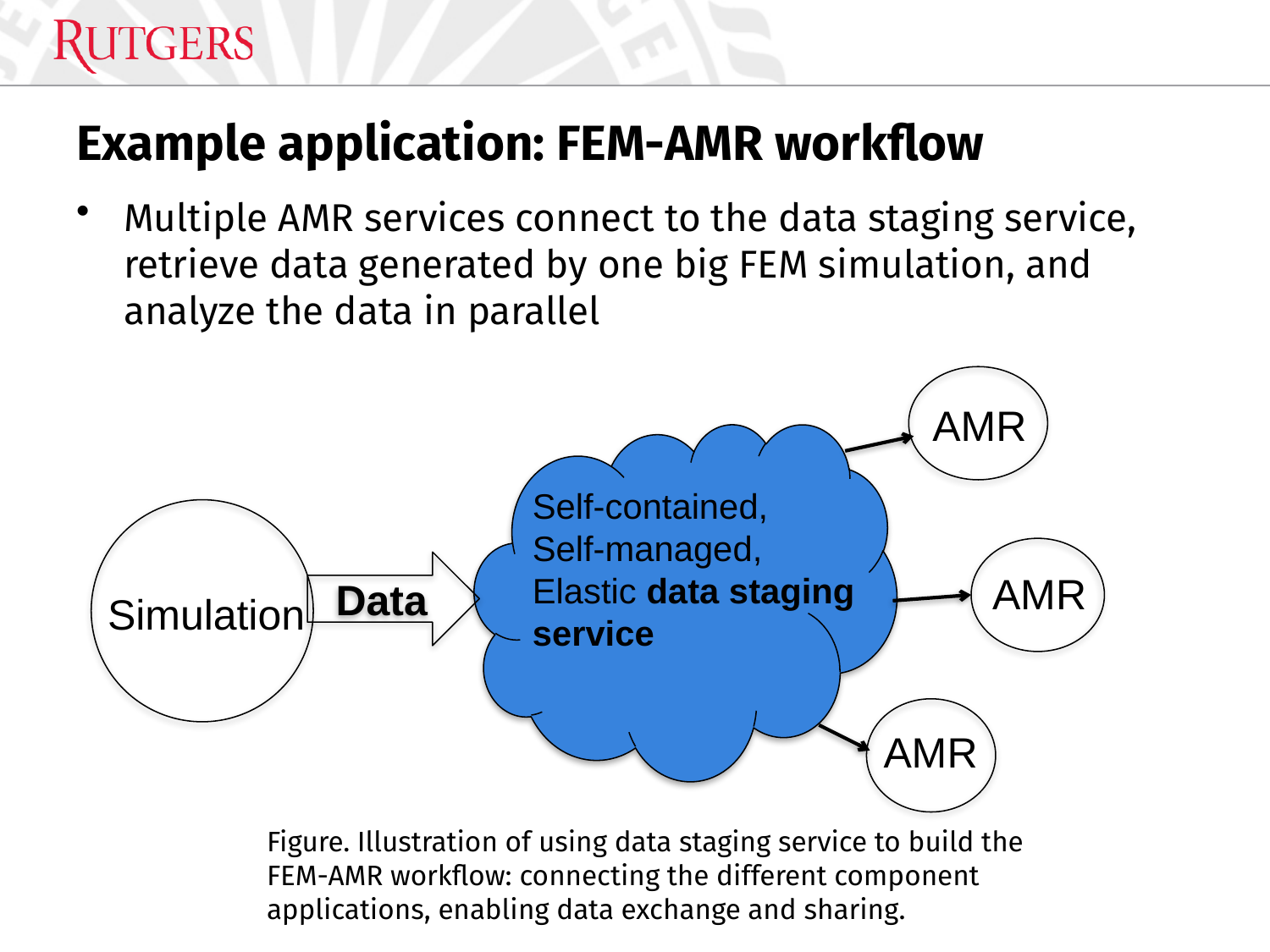

# Example application: FEM-AMR workflow
Multiple AMR services connect to the data staging service, retrieve data generated by one big FEM simulation, and analyze the data in parallel

AMR

Self-contained,
Self-managed,
Elastic data staging service

Data
Simulation

AMR
AMR
Figure. Illustration of using data staging service to build the FEM-AMR workflow: connecting the different component applications, enabling data exchange and sharing.